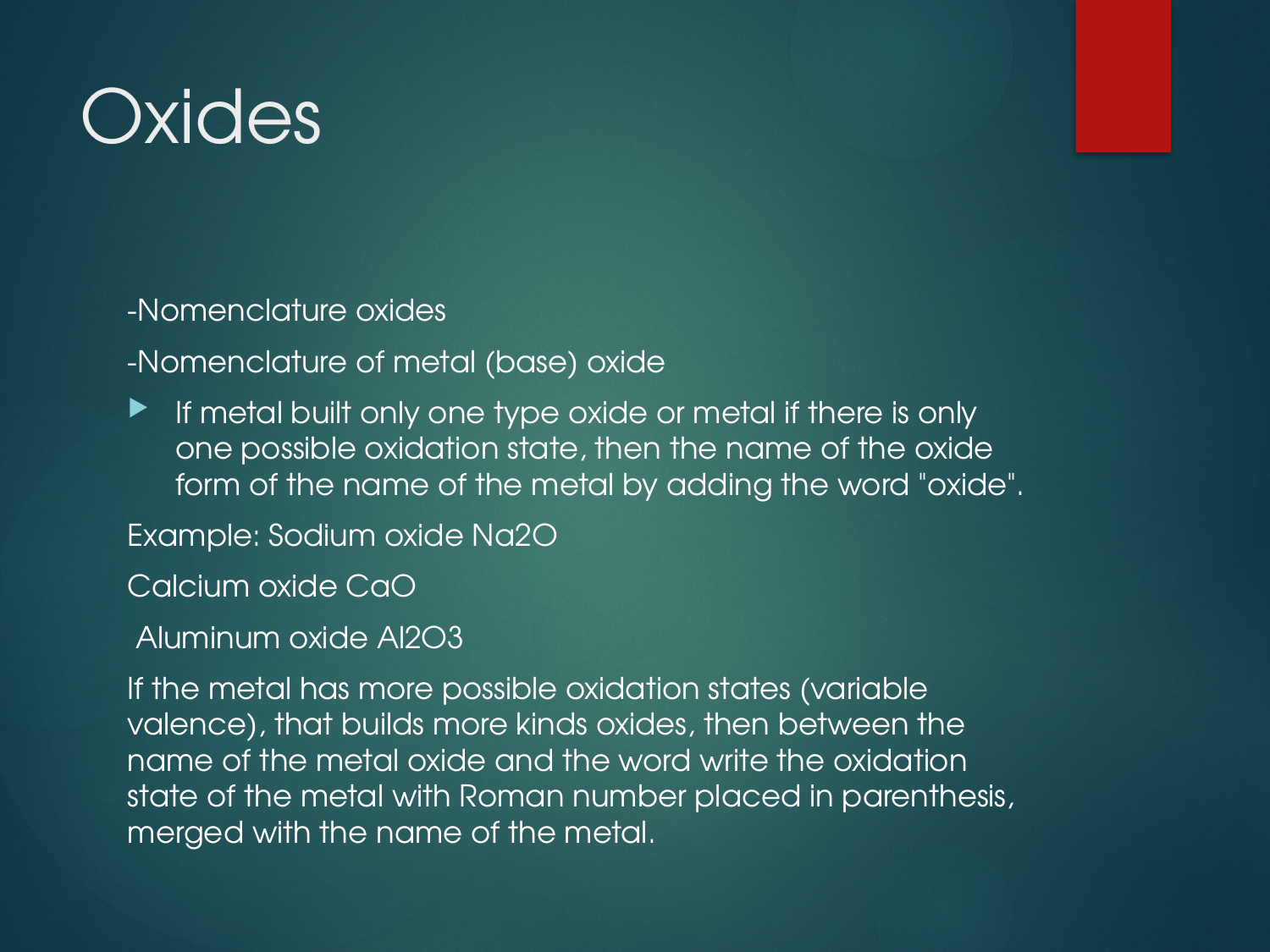

# Oxides
-Nomenclature oxides
-Nomenclature of metal (base) oxide
If metal built only one type oxide or metal if there is only one possible oxidation state, then the name of the oxide form of the name of the metal by adding the word "oxide".
Example: Sodium oxide Na2O
Calcium oxide CaO
 Aluminum oxide Al2O3
If the metal has more possible oxidation states (variable valence), that builds more kinds oxides, then between the name of the metal oxide and the word write the oxidation state of the metal with Roman number placed in parenthesis, merged with the name of the metal.